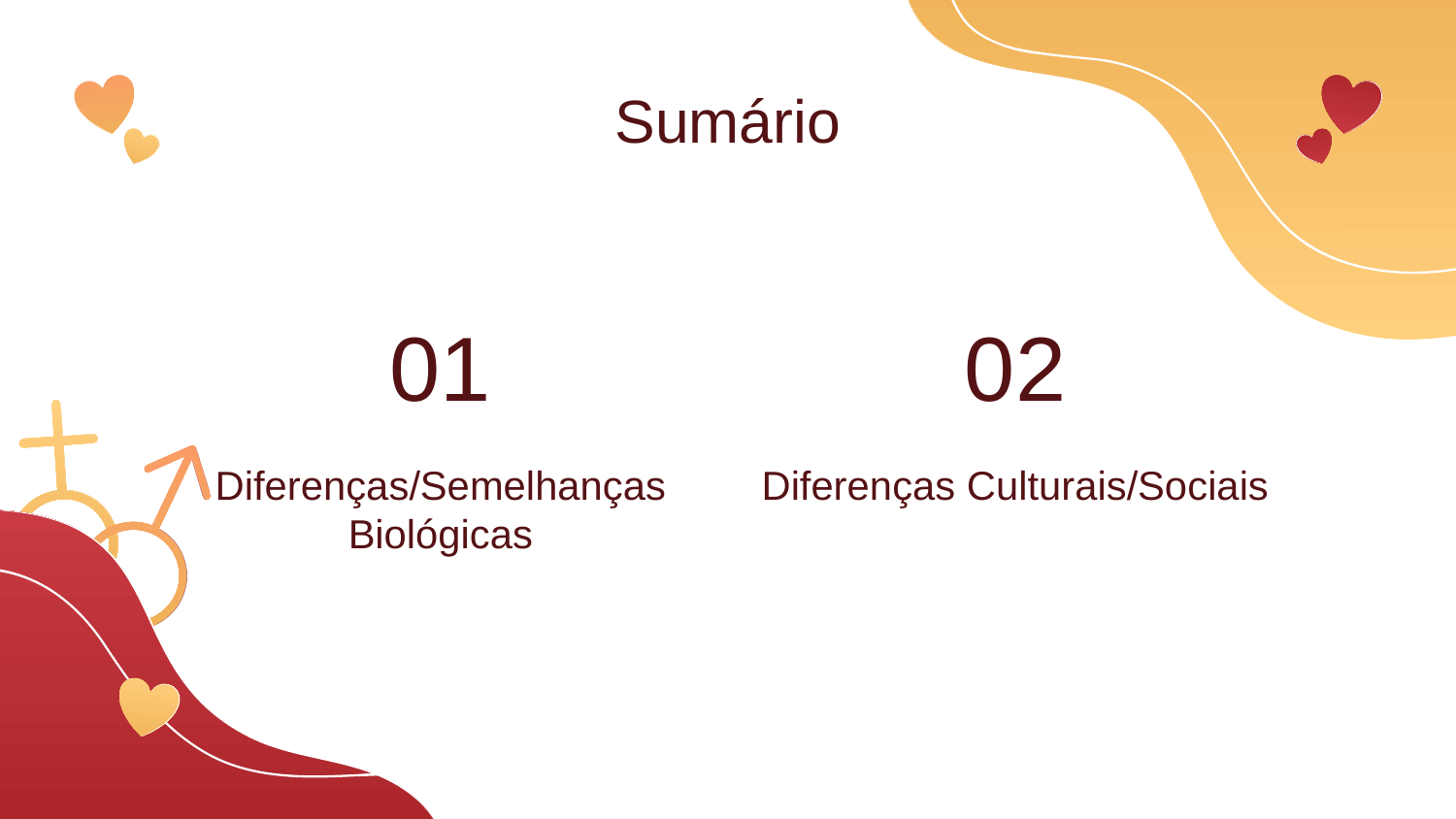

# Sumário
01
02
Diferenças/Semelhanças Biológicas
Diferenças Culturais/Sociais